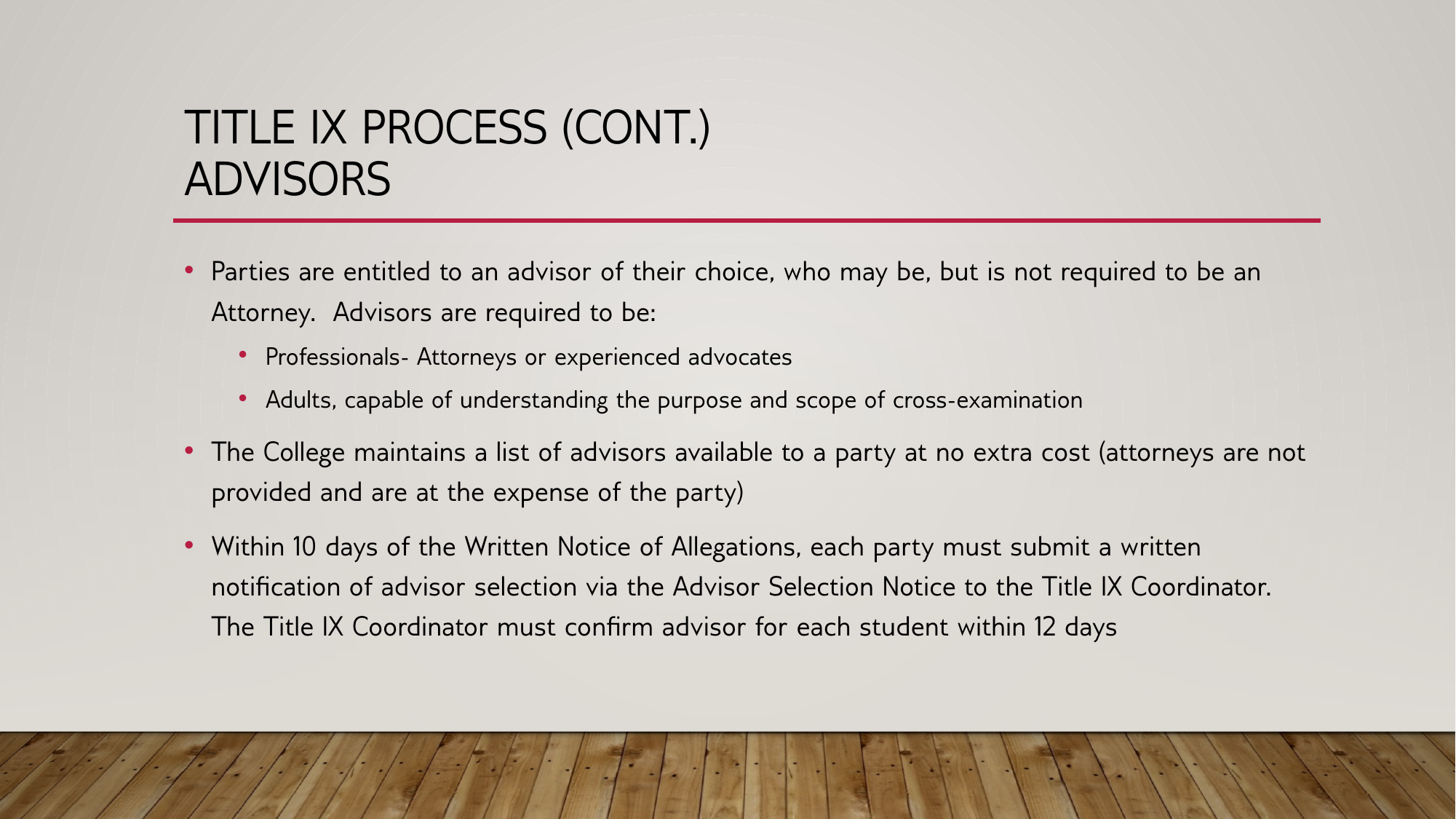

# Title IX process (cont.) Advisors
Parties are entitled to an advisor of their choice, who may be, but is not required to be an Attorney.  Advisors are required to be:
Professionals- Attorneys or experienced advocates
Adults, capable of understanding the purpose and scope of cross-examination
The College maintains a list of advisors available to a party at no extra cost (attorneys are not provided and are at the expense of the party)
Within 10 days of the Written Notice of Allegations, each party must submit a written notification of advisor selection via the Advisor Selection Notice to the Title IX Coordinator.   The Title IX Coordinator must confirm advisor for each student within 12 days